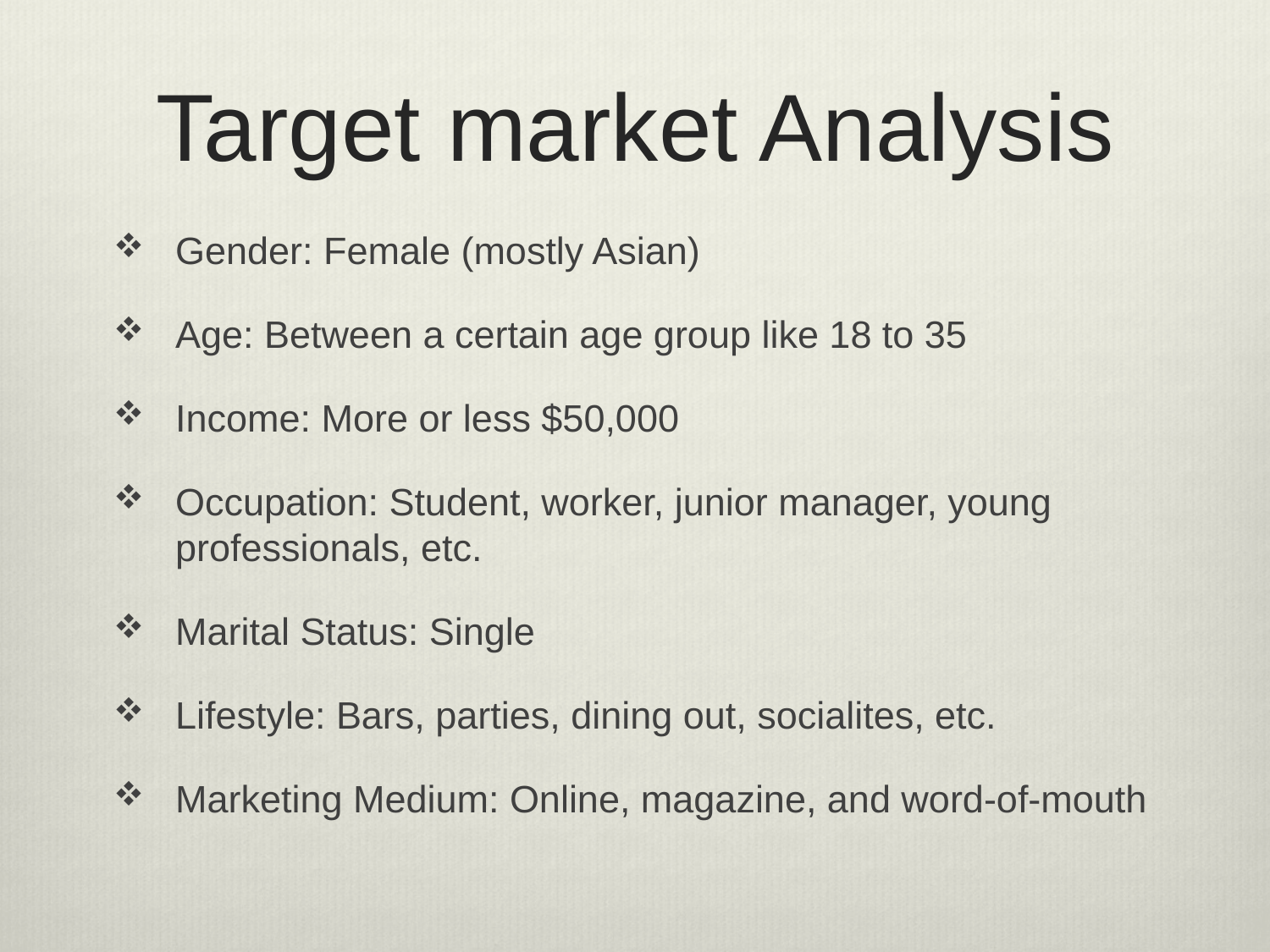

# Target market Analysis
Gender: Female (mostly Asian)
Age: Between a certain age group like 18 to 35
Income: More or less $50,000
Occupation: Student, worker, junior manager, young professionals, etc.
Marital Status: Single
Lifestyle: Bars, parties, dining out, socialites, etc.
Marketing Medium: Online, magazine, and word-of-mouth